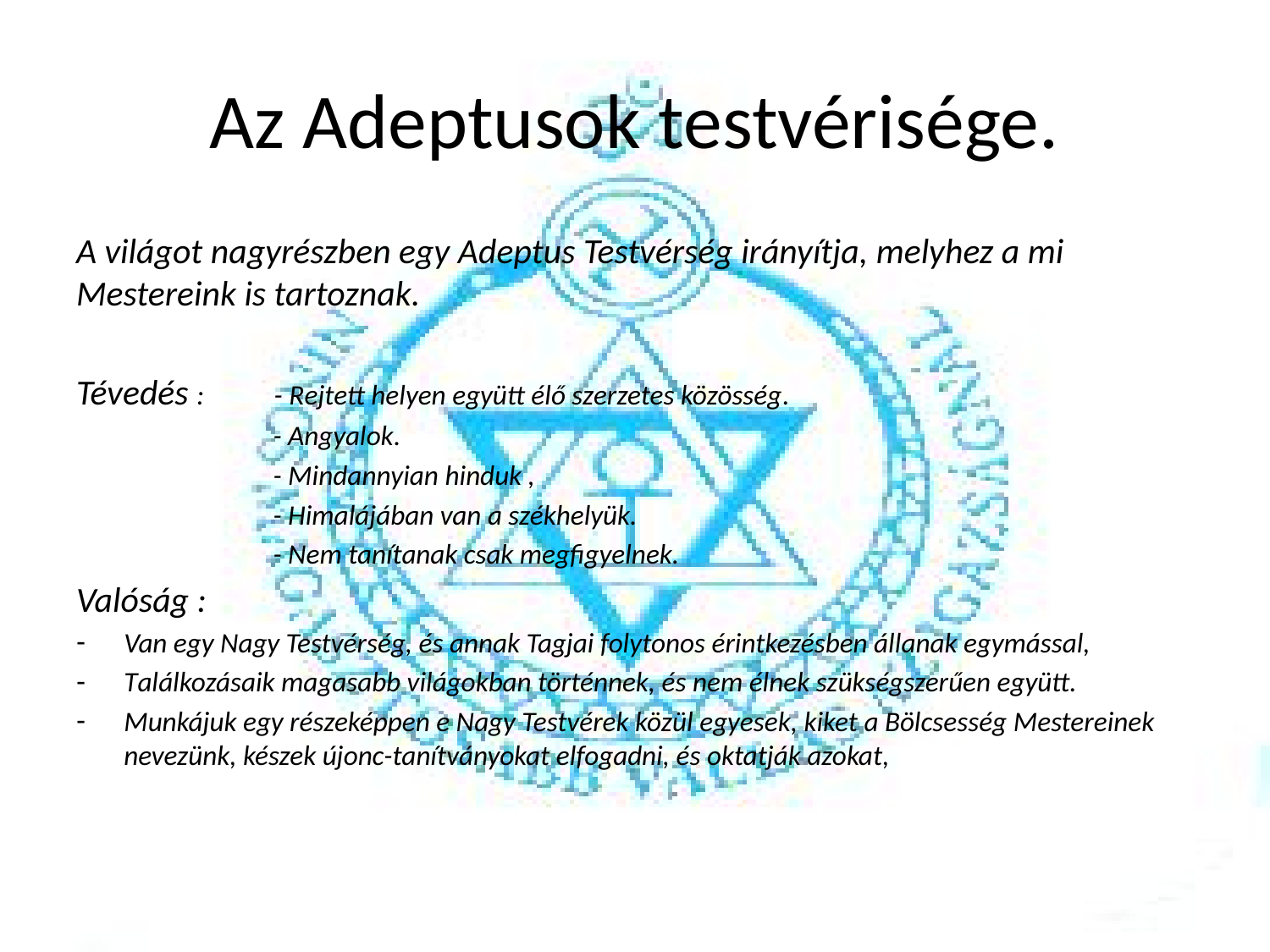

# Az Adeptusok testvérisége.
A világot nagyrészben egy Adeptus Testvérség irányítja, melyhez a mi Mestereink is tartoznak.

Tévedés :           - Rejtett helyen együtt élő szerzetes közösség.
	           - Angyalok.
	           - Mindannyian hinduk ,
	           - Himalájában van a székhelyük.
                               - Nem tanítanak csak megfigyelnek.
Valóság :
Van egy Nagy Testvérség, és annak Tagjai folytonos érintkezésben állanak egymással,
Találkozásaik magasabb világokban történnek, és nem élnek szükségszerűen együtt.
Munkájuk egy részeképpen e Nagy Testvérek közül egyesek, kiket a Bölcsesség Mestereinek nevezünk, készek újonc-tanítványokat elfogadni, és oktatják azokat,